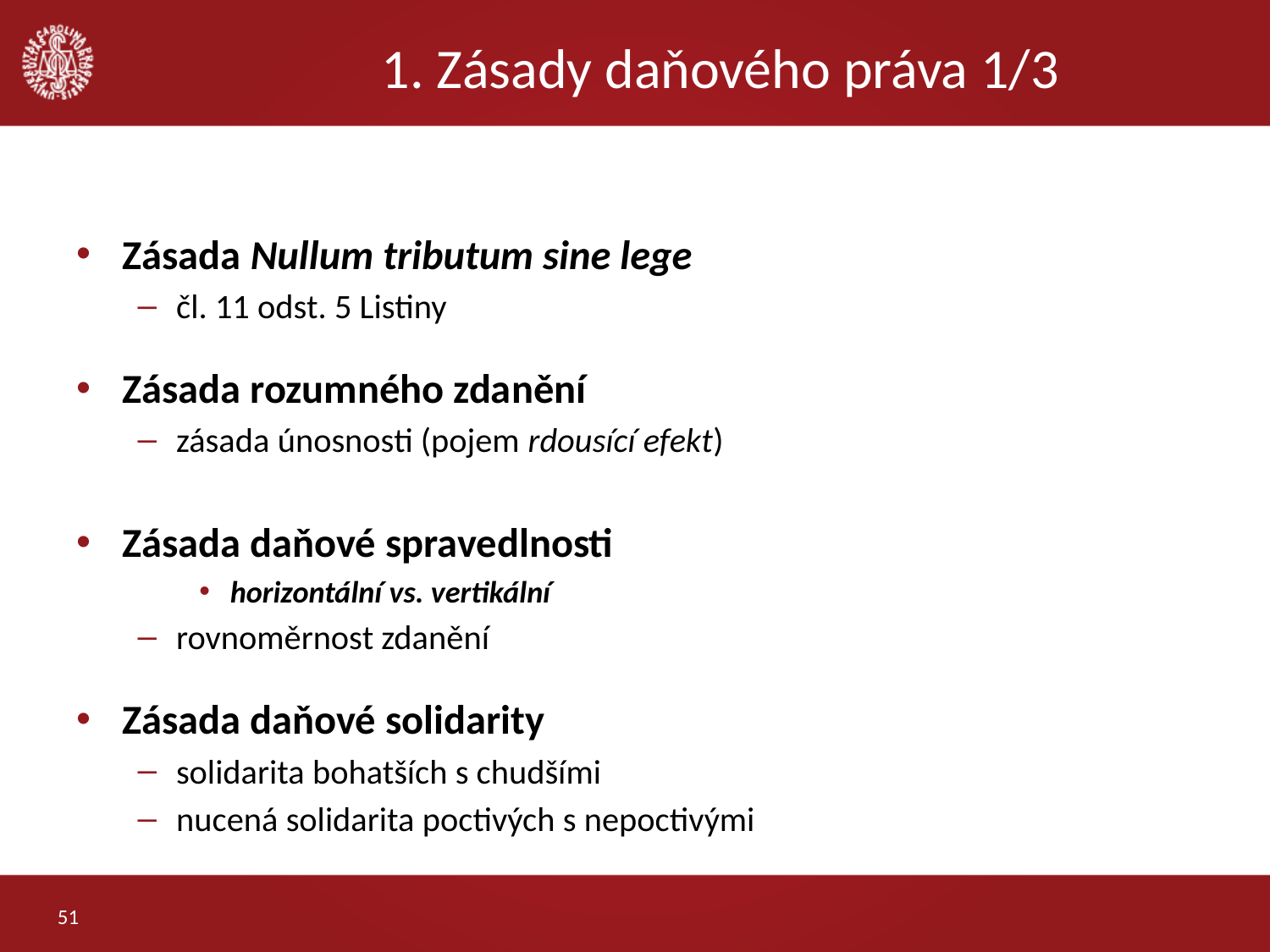

# 1. Zásady daňového práva 1/3
Zásada Nullum tributum sine lege
čl. 11 odst. 5 Listiny

Zásada rozumného zdanění
zásada únosnosti (pojem rdousící efekt)

Zásada daňové spravedlnosti
horizontální vs. vertikální
rovnoměrnost zdanění

Zásada daňové solidarity
solidarita bohatších s chudšími
nucená solidarita poctivých s nepoctivými

51